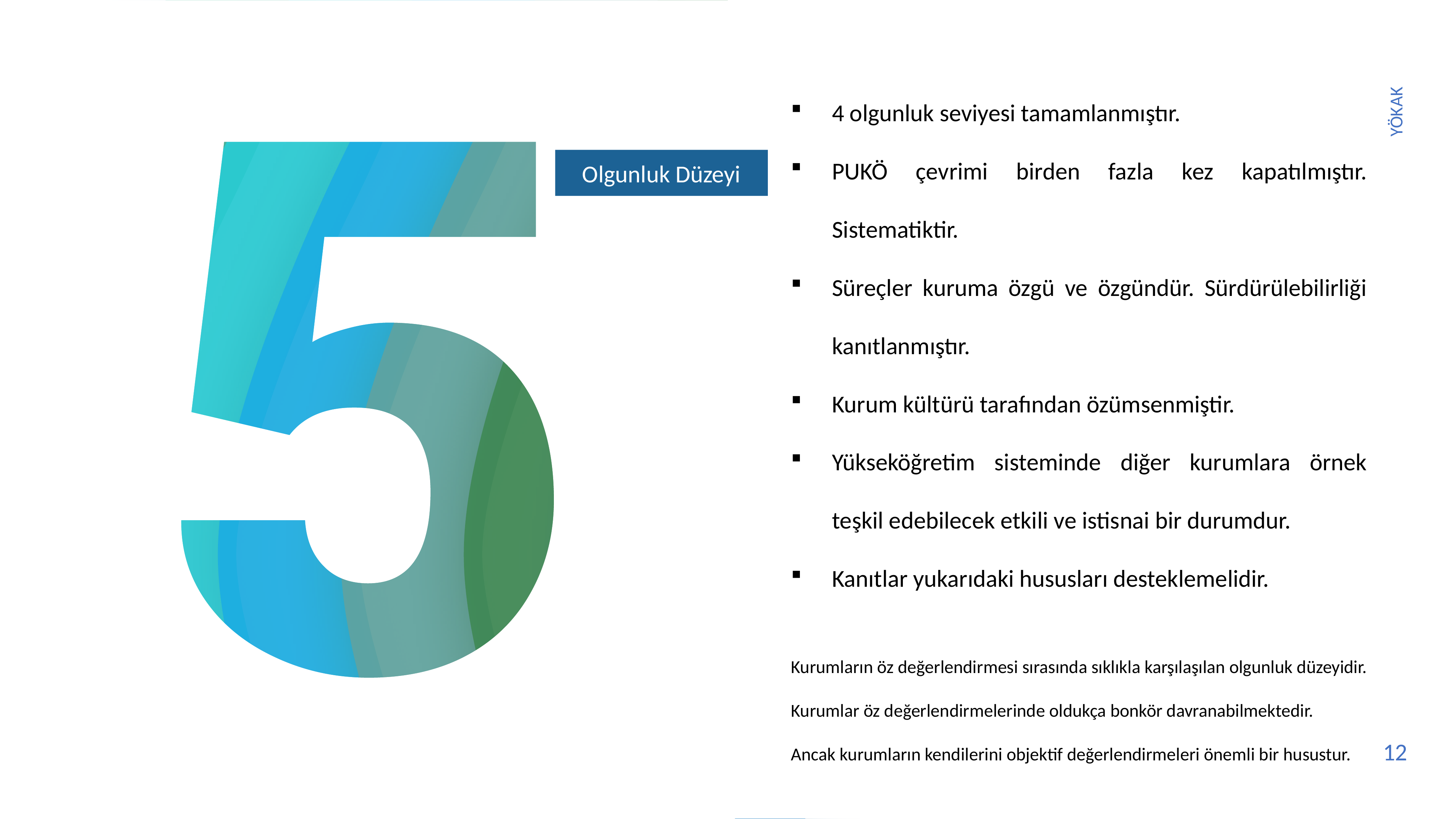

4 olgunluk seviyesi tamamlanmıştır.
PUKÖ çevrimi birden fazla kez kapatılmıştır. Sistematiktir.
Süreçler kuruma özgü ve özgündür. Sürdürülebilirliği kanıtlanmıştır.
Kurum kültürü tarafından özümsenmiştir.
Yükseköğretim sisteminde diğer kurumlara örnek teşkil edebilecek etkili ve istisnai bir durumdur.
Kanıtlar yukarıdaki hususları desteklemelidir.

YÖKAK
Olgunluk Düzeyi
Kurumların öz değerlendirmesi sırasında sıklıkla karşılaşılan olgunluk düzeyidir.

Kurumlar öz değerlendirmelerinde oldukça bonkör davranabilmektedir.

Ancak kurumların kendilerini objektif değerlendirmeleri önemli bir husustur.
12